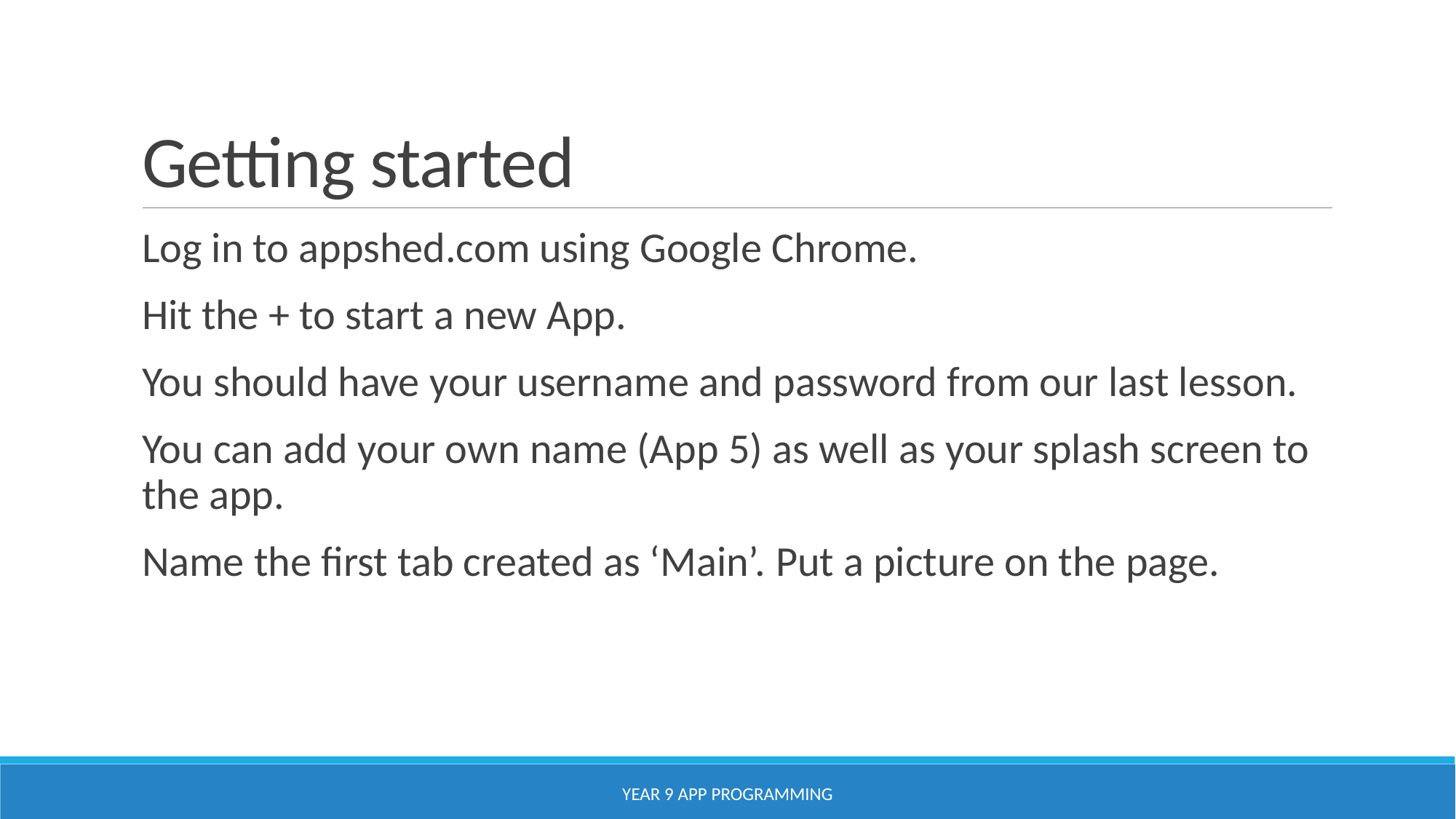

# Getting started
Log in to appshed.com using Google Chrome.
Hit the + to start a new App.
You should have your username and password from our last lesson.
You can add your own name (App 5) as well as your splash screen to the app.
Name the first tab created as ‘Main’. Put a picture on the page.

YEAR 9 APP PROGRAMMING